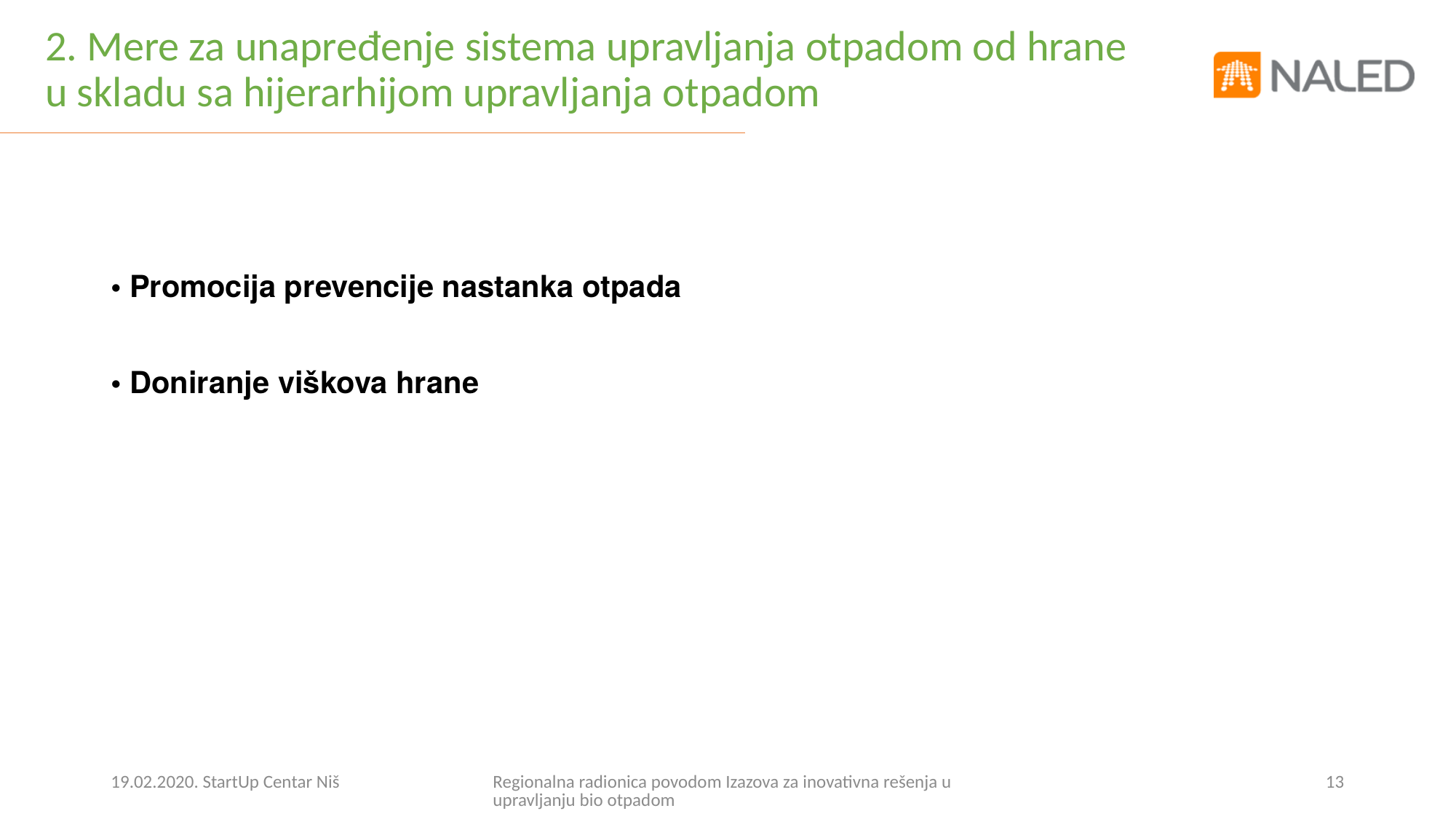

# 2. Mere za unapređenje sistema upravljanja otpadom od hrane u skladu sa hijerarhijom upravljanja otpadom

• Promocija prevencije nastanka otpada

• Doniranje viškova hrane

19.02.2020. StartUp Centar Niš
Regionalna radionica povodom Izazova za inovativna rešenja u upravljanju bio otpadom
13